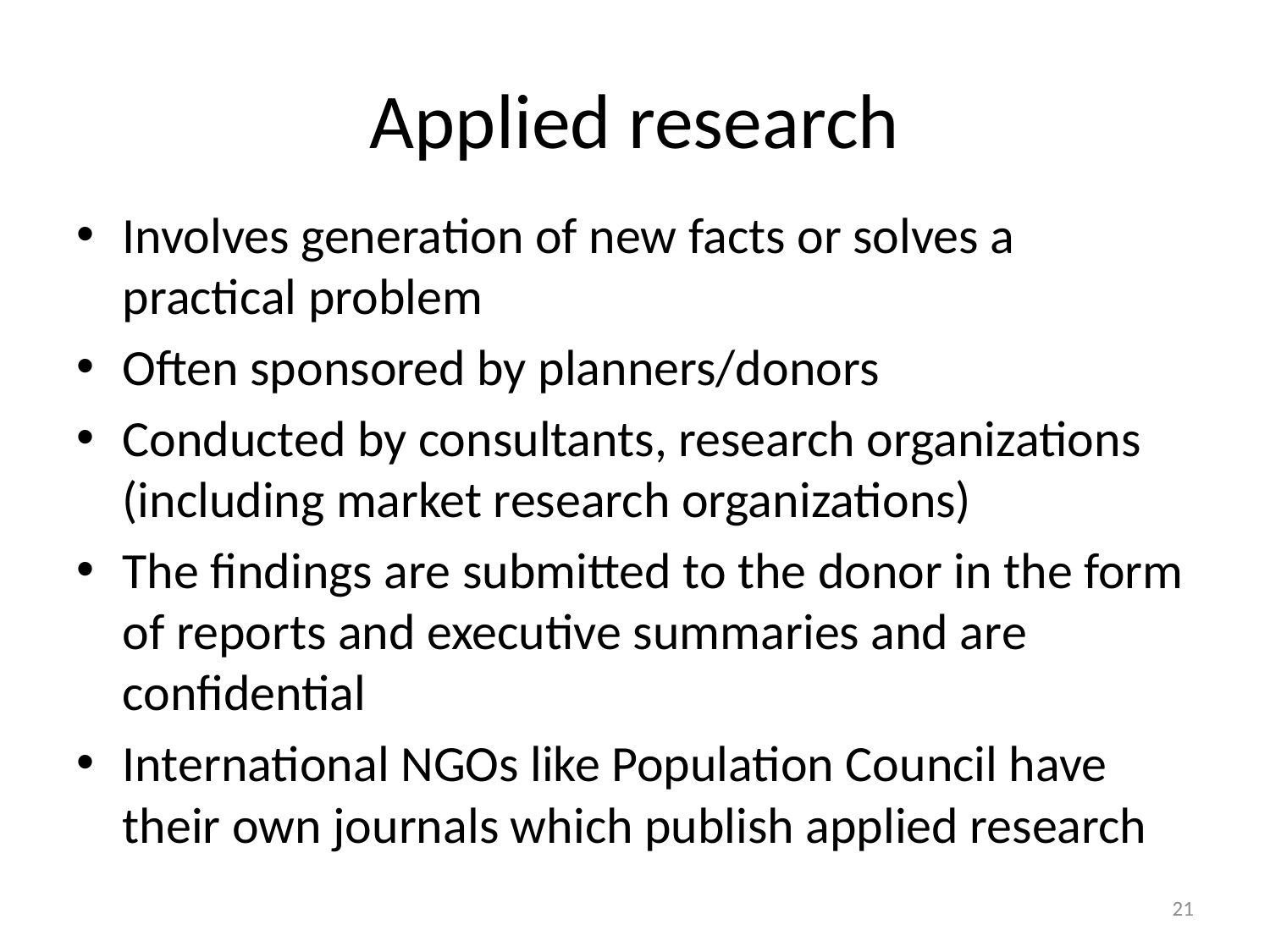

# Applied research
Involves generation of new facts or solves a practical problem
Often sponsored by planners/donors
Conducted by consultants, research organizations (including market research organizations)
The findings are submitted to the donor in the form of reports and executive summaries and are confidential
International NGOs like Population Council have their own journals which publish applied research
21